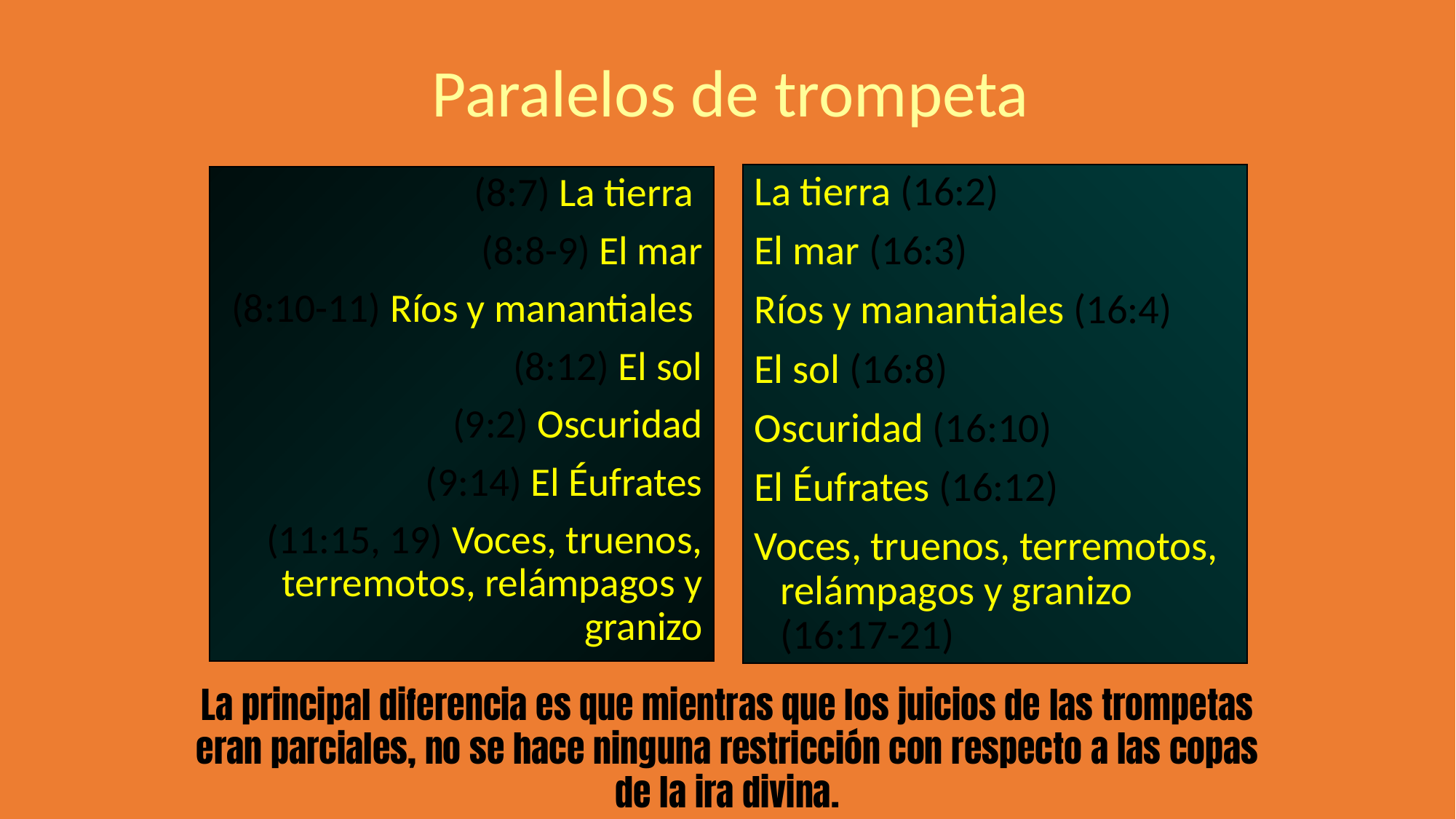

Paralelos de trompeta
La tierra (16:2)
El mar (16:3)
Ríos y manantiales (16:4)
El sol (16:8)
Oscuridad (16:10)
El Éufrates (16:12)
Voces, truenos, terremotos, relámpagos y granizo (16:17-21)
(8:7) La tierra
(8:8-9) El mar
(8:10-11) Ríos y manantiales
(8:12) El sol
(9:2) Oscuridad
(9:14) El Éufrates
(11:15, 19) Voces, truenos, terremotos, relámpagos y granizo
La principal diferencia es que mientras que los juicios de las trompetas eran parciales, no se hace ninguna restricción con respecto a las copas de la ira divina.